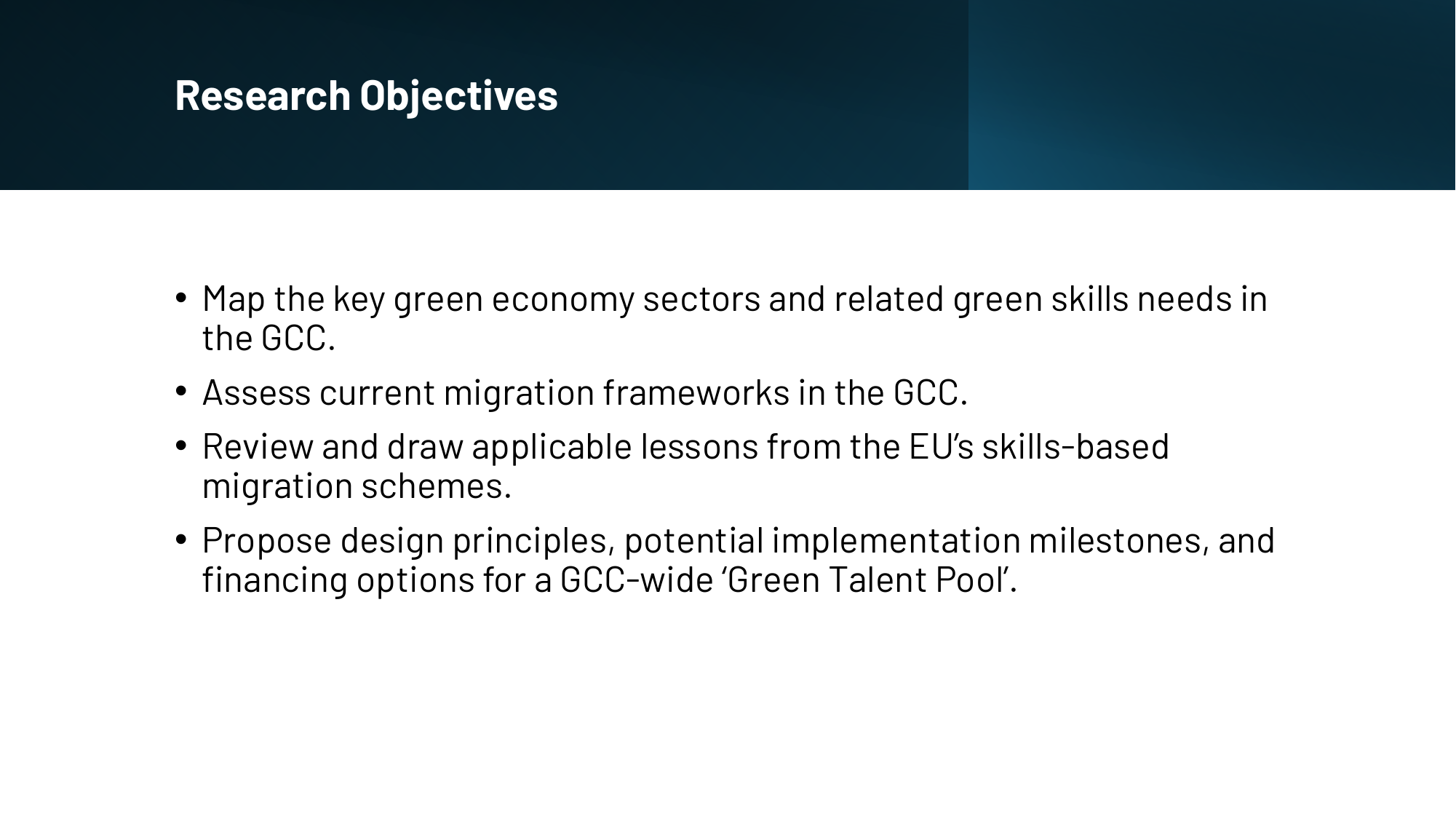

# Research Objectives
Map the key green economy sectors and related green skills needs in the GCC.
Assess current migration frameworks in the GCC.
Review and draw applicable lessons from the EU’s skills-based migration schemes.
Propose design principles, potential implementation milestones, and financing options for a GCC-wide ‘Green Talent Pool’.